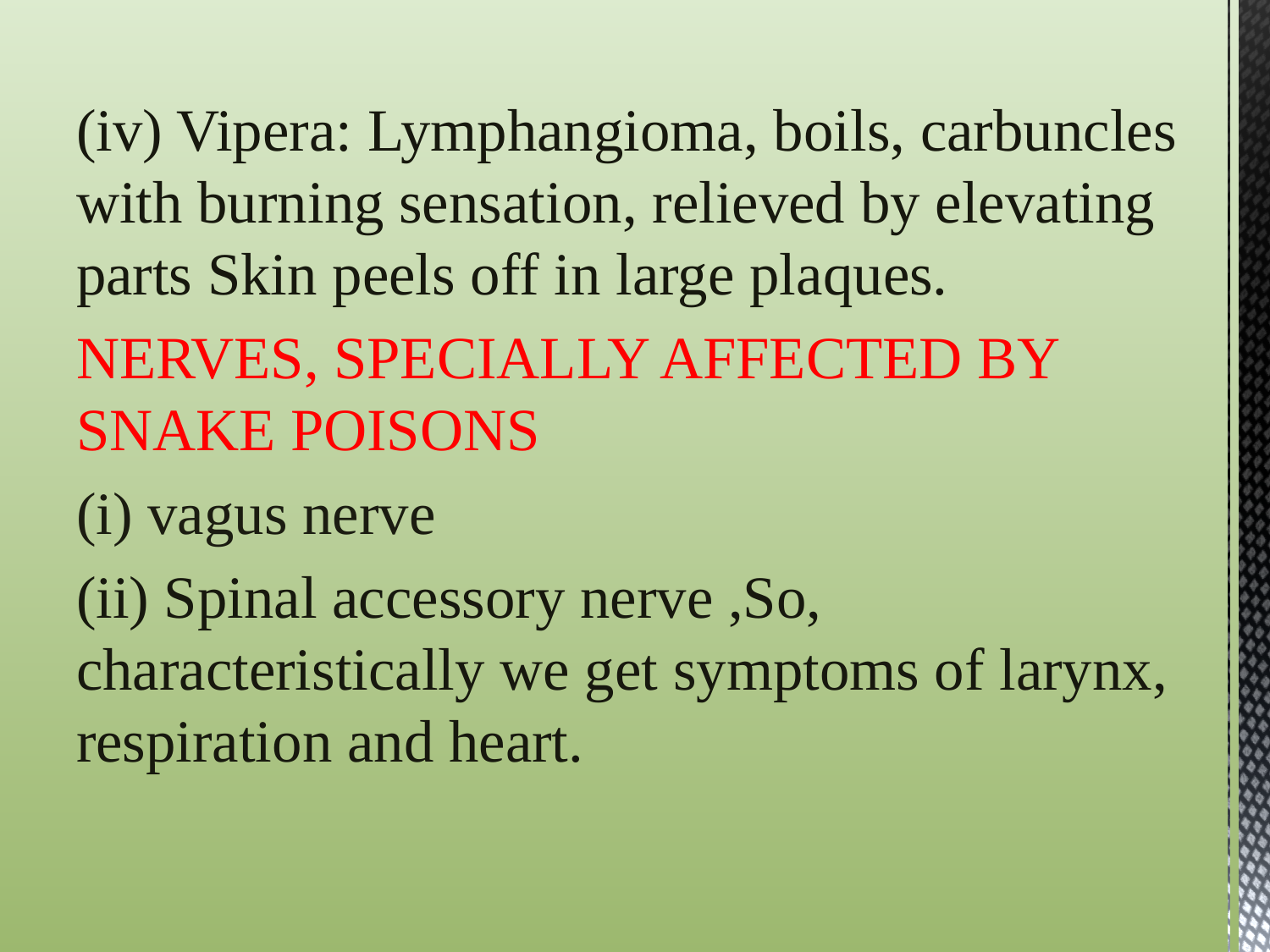

(iv) Vipera: Lymphangioma, boils, carbuncles with burning sensation, relieved by elevating parts Skin peels off in large plaques.
NERVES, SPECIALLY AFFECTED BY SNAKE POISONS
(i) vagus nerve
(ii) Spinal accessory nerve ,So, characteristically we get symptoms of larynx, respiration and heart.